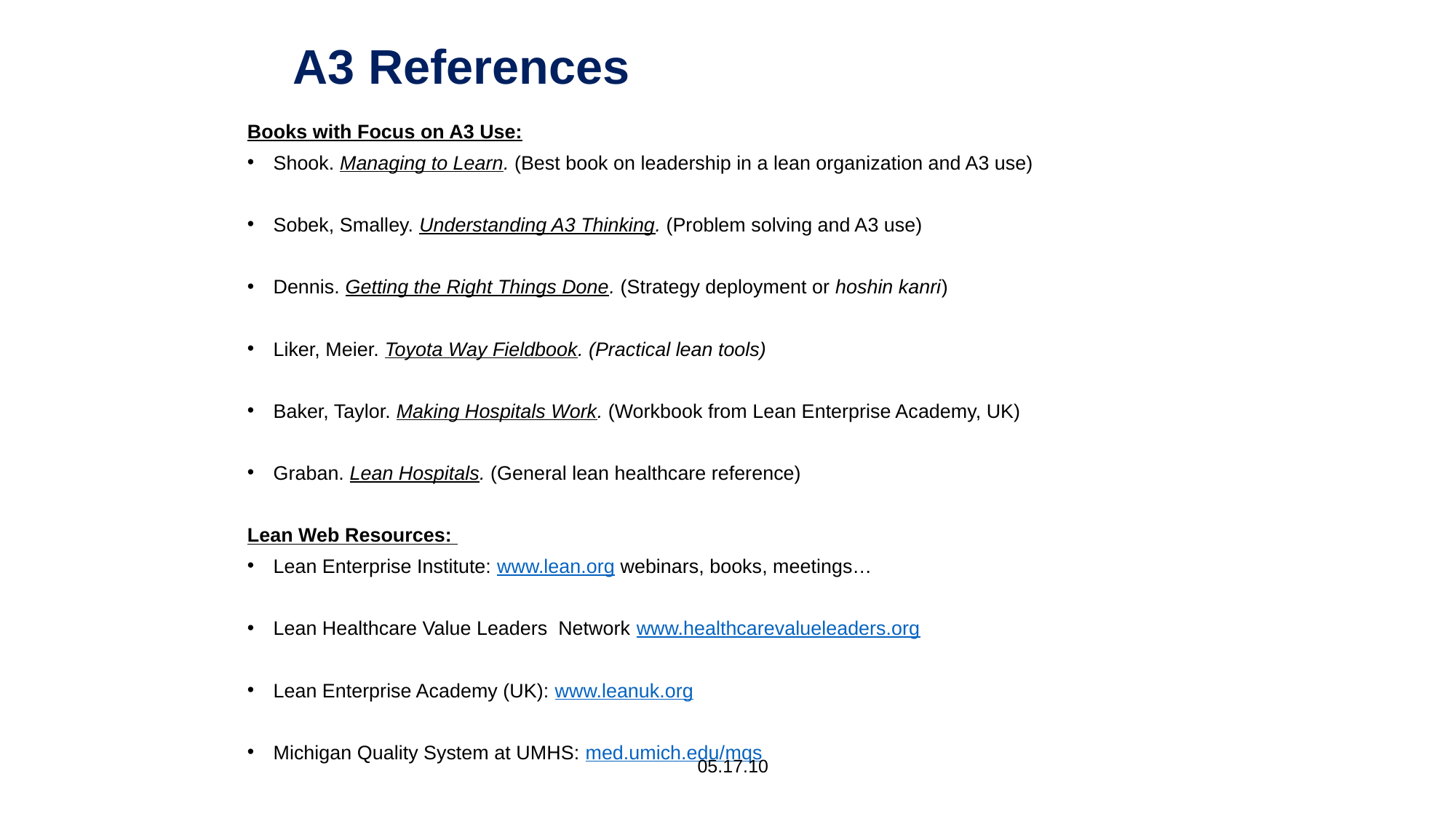

# A3 References
Books with Focus on A3 Use:
Shook. Managing to Learn. (Best book on leadership in a lean organization and A3 use)

Sobek, Smalley. Understanding A3 Thinking. (Problem solving and A3 use)

Dennis. Getting the Right Things Done. (Strategy deployment or hoshin kanri)

Liker, Meier. Toyota Way Fieldbook. (Practical lean tools)

Baker, Taylor. Making Hospitals Work. (Workbook from Lean Enterprise Academy, UK)

Graban. Lean Hospitals. (General lean healthcare reference)

Lean Web Resources:
Lean Enterprise Institute: www.lean.org webinars, books, meetings…

Lean Healthcare Value Leaders  Network www.healthcarevalueleaders.org

Lean Enterprise Academy (UK): www.leanuk.org

Michigan Quality System at UMHS: med.umich.edu/mqs

05.17.10